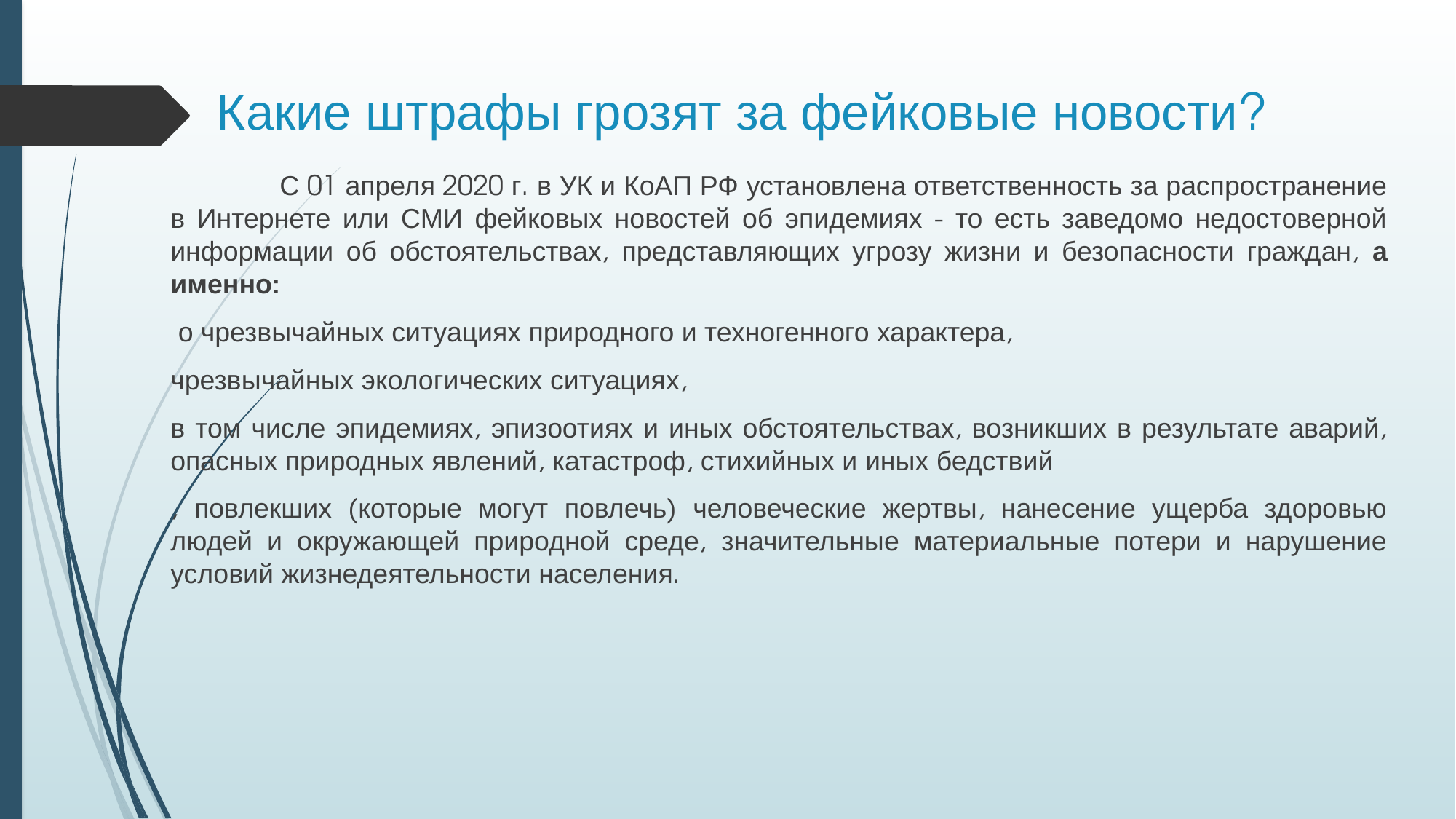

# Какие штрафы грозят за фейковые новости?
	С 01 апреля 2020 г. в УК и КоАП РФ установлена ответственность за распространение в Интернете или СМИ фейковых новостей об эпидемиях - то есть заведомо недостоверной информации об обстоятельствах, представляющих угрозу жизни и безопасности граждан, а именно:
 о чрезвычайных ситуациях природного и техногенного характера,
чрезвычайных экологических ситуациях,
в том числе эпидемиях, эпизоотиях и иных обстоятельствах, возникших в результате аварий, опасных природных явлений, катастроф, стихийных и иных бедствий
, повлекших (которые могут повлечь) человеческие жертвы, нанесение ущерба здоровью людей и окружающей природной среде, значительные материальные потери и нарушение условий жизнедеятельности населения.